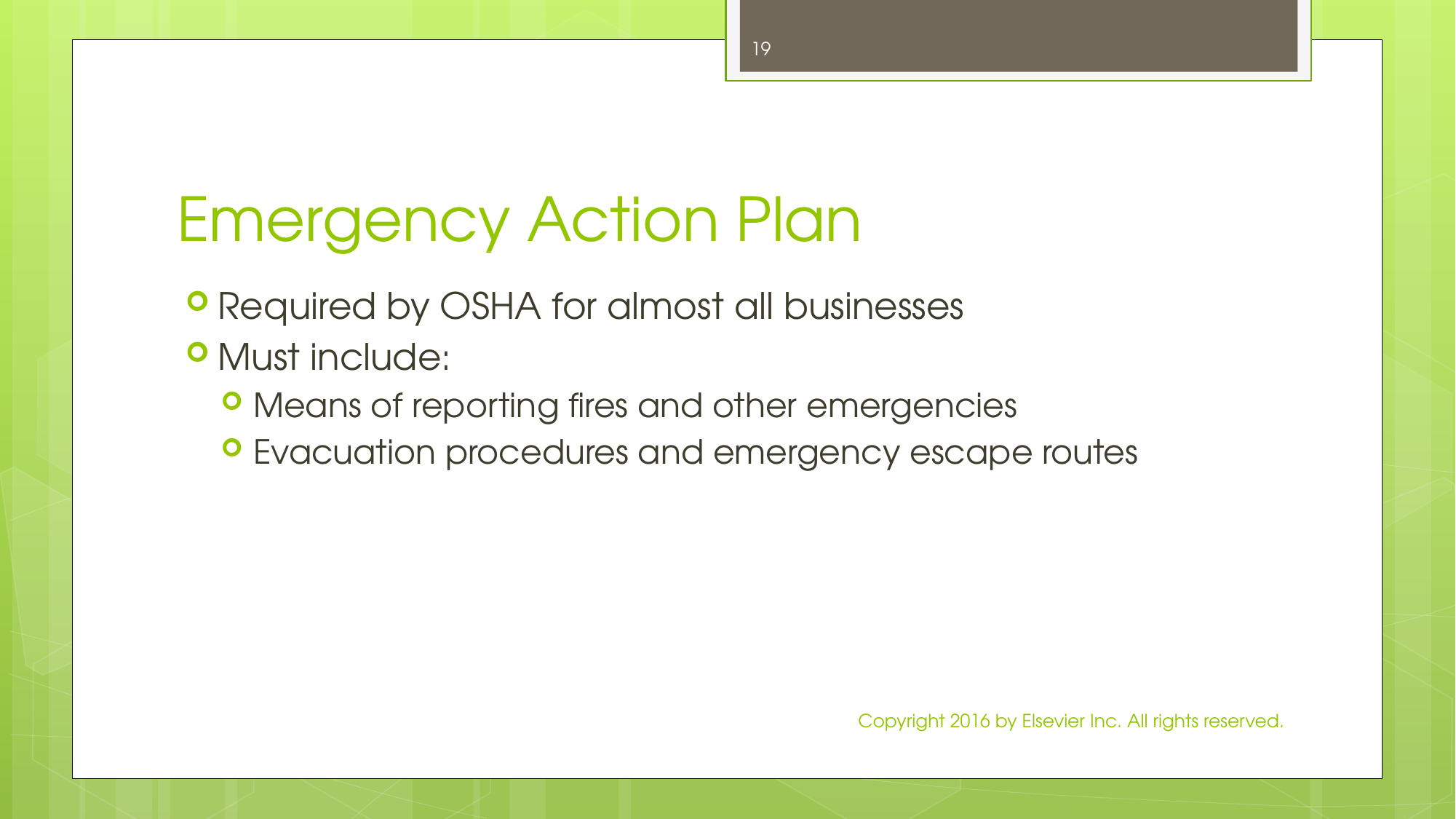

19
# Emergency Action Plan
Required by OSHA for almost all businesses
Must include:
Means of reporting fires and other emergencies
Evacuation procedures and emergency escape routes

Copyright 2016 by Elsevier Inc. All rights reserved.